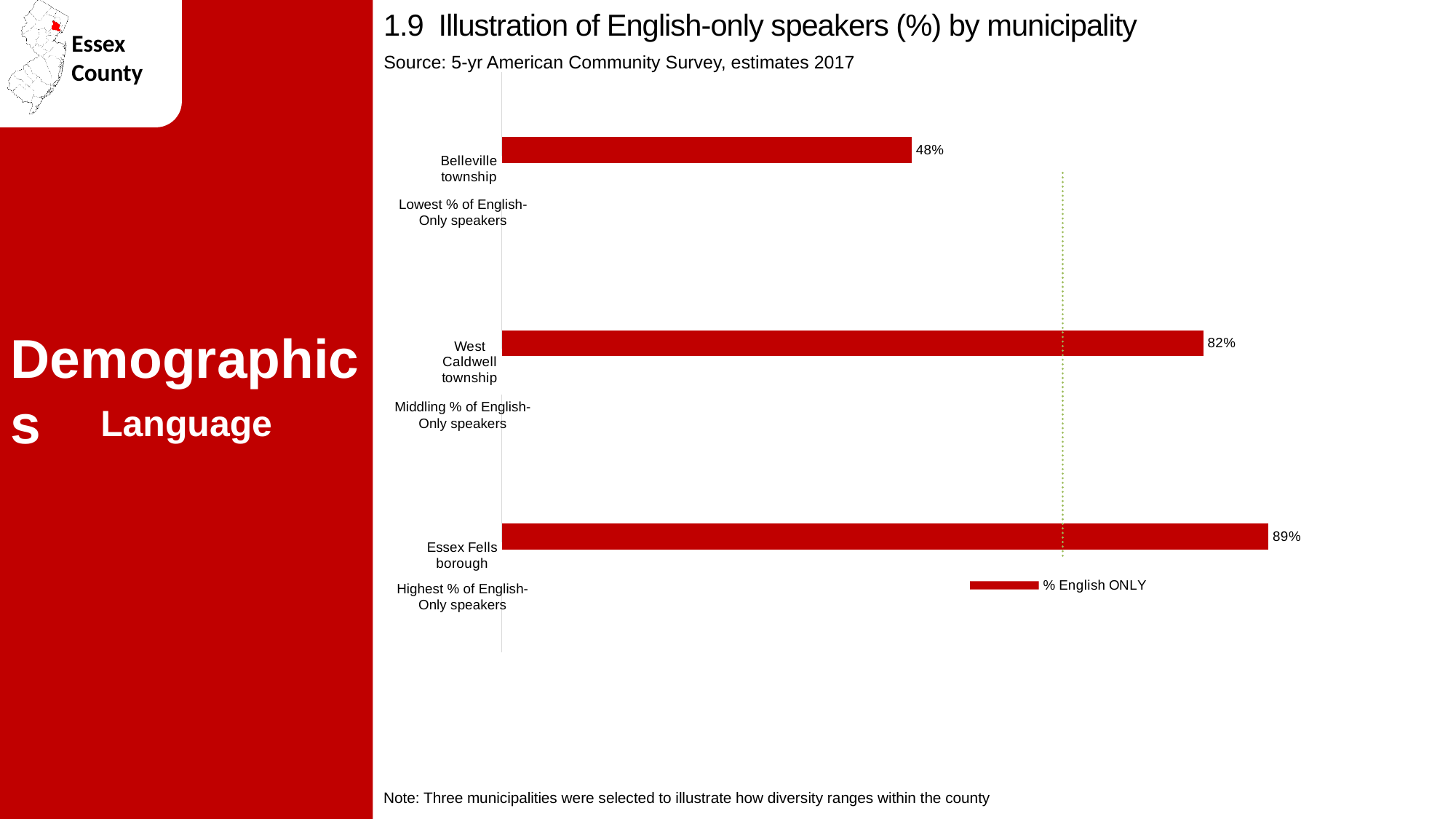

1.9  Illustration of English-only speakers (%) by municipality
Source: 5-yr American Community Survey, estimates 2017

### Chart

| Category | NJ avg 69% | Essex County Avg. 65.40% | % English ONLY |
|---|---|---|---|
| Essex Fells borough | 0.69 | 0.654 | 0.894 |
| West Caldwell township | 0.69 | 0.654 | 0.818 |
| Belleville township | 0.69 | 0.654 | 0.478 |
Lowest % of English-Only speakers
Demographics
Middling % of English-Only speakers
Language
Highest % of English-Only speakers
Note: Three municipalities were selected to illustrate how diversity ranges within the county